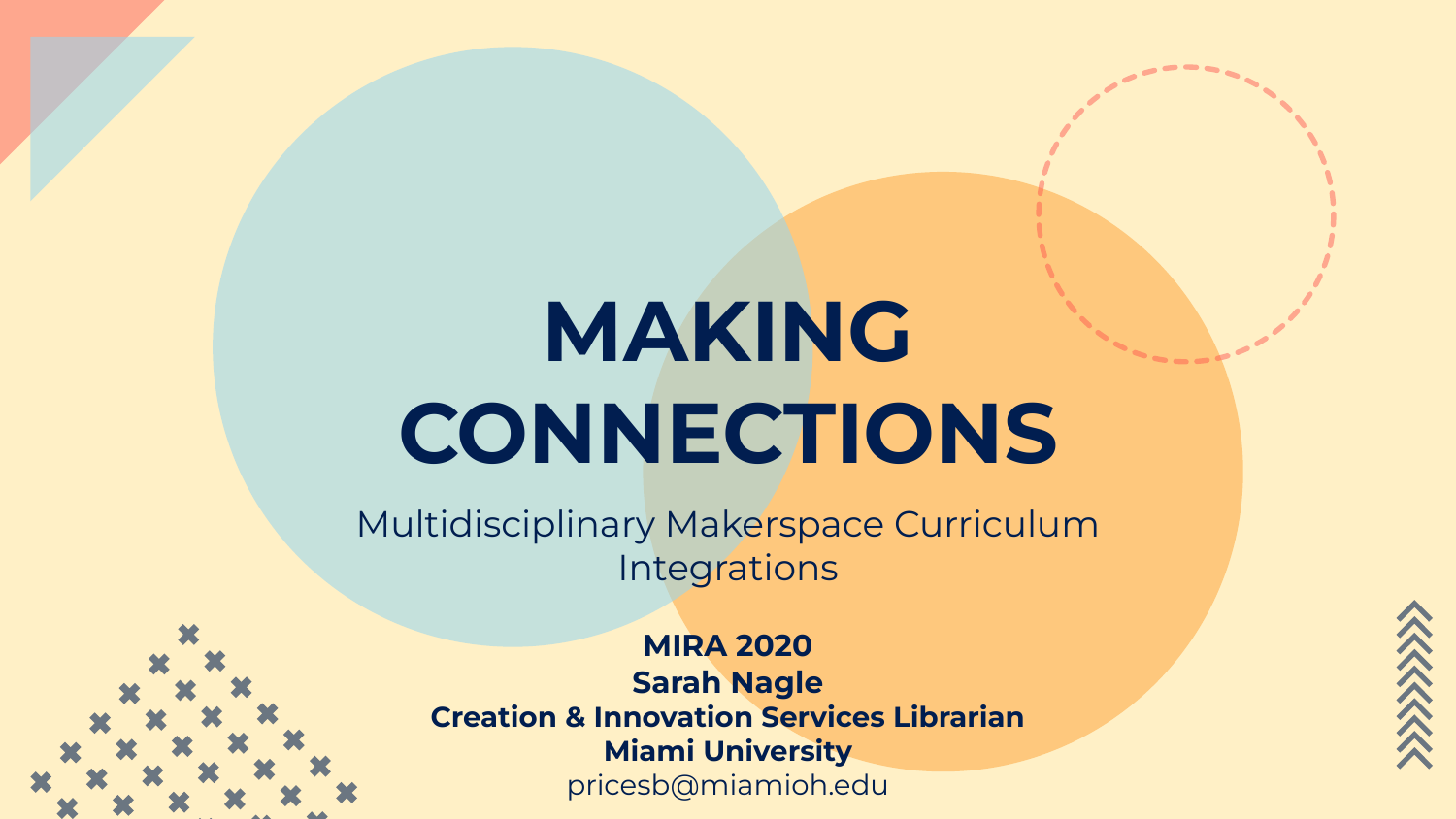

# MAKING CONNECTIONS

Multidisciplinary Makerspace Curriculum Integrations

MIRA 2020
Sarah Nagle
Creation & Innovation Services Librarian
Miami University
pricesb@miamioh.edu